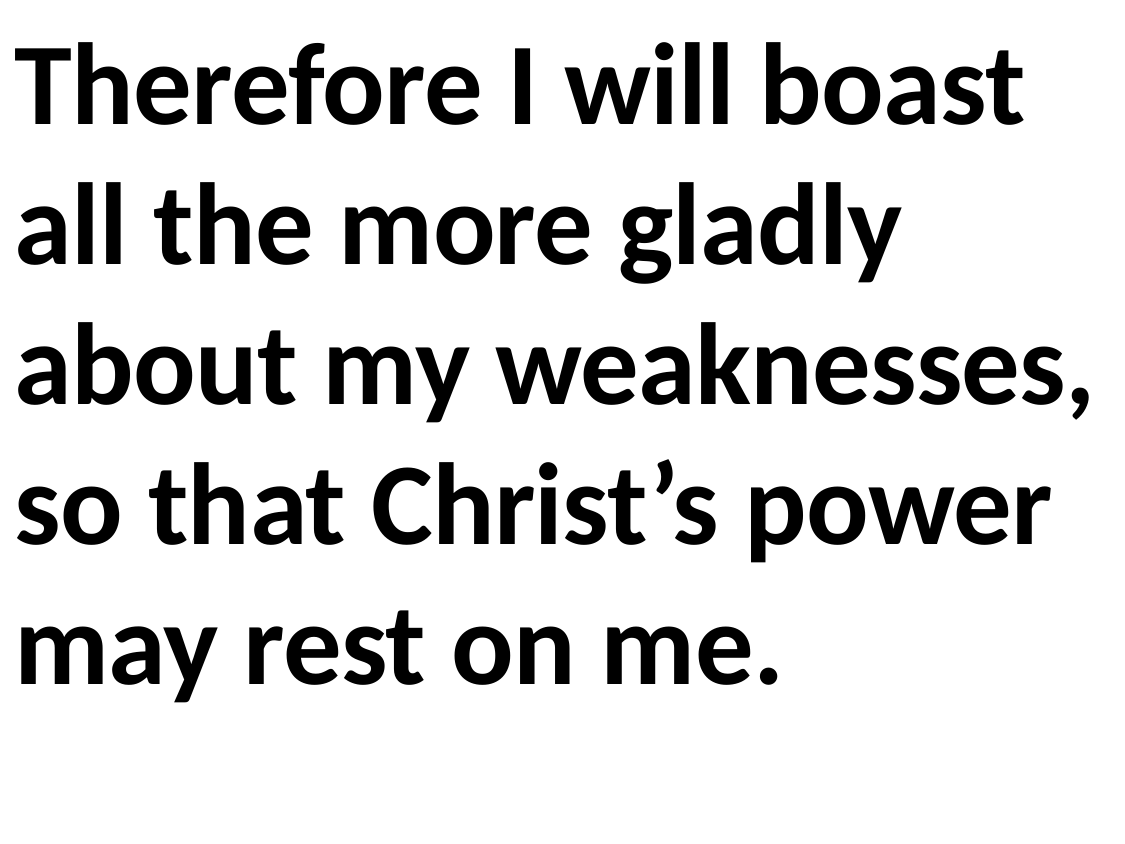

Therefore I will boast all the more gladly about my weaknesses, so that Christ’s power may rest on me.